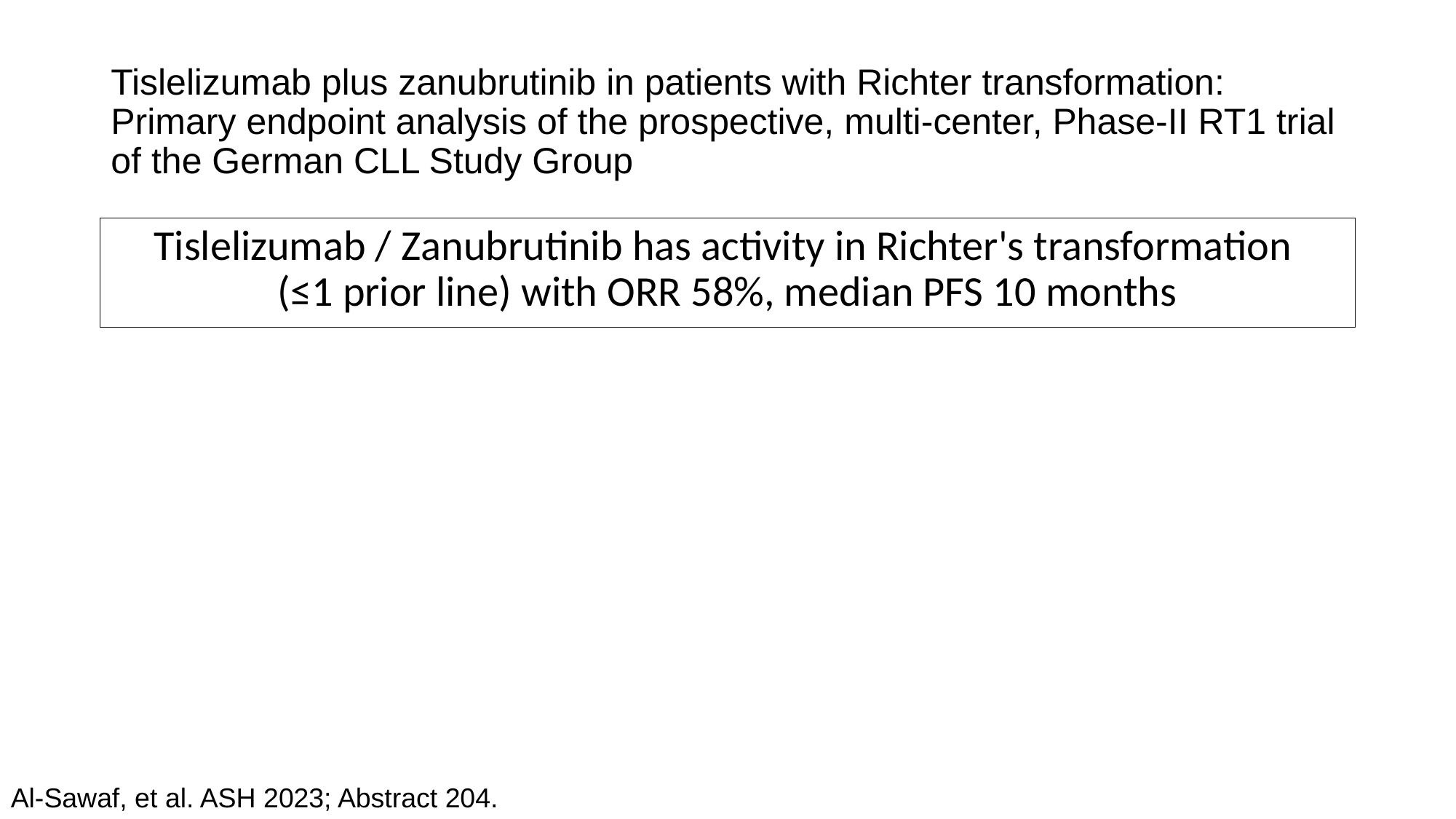

# Tislelizumab plus zanubrutinib in patients with Richter transformation: Primary endpoint analysis of the prospective, multi-center, Phase-II RT1 trial of the German CLL Study Group
Tislelizumab / Zanubrutinib has activity in Richter's transformation
(≤1 prior line) with ORR 58%, median PFS 10 months
Al-Sawaf, et al. ASH 2023; Abstract 204.